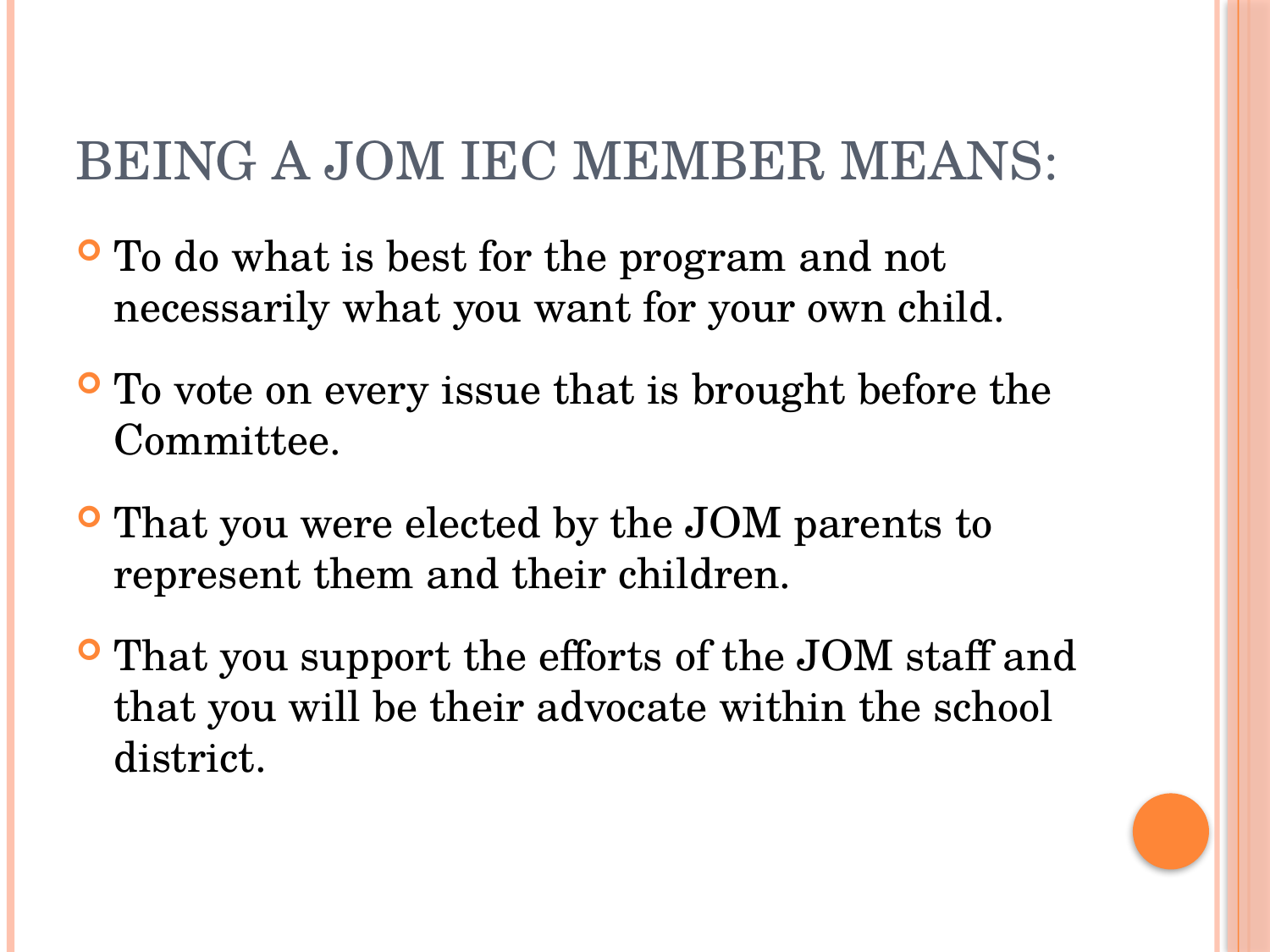

# Being a JOM IEC Member Means:
To do what is best for the program and not necessarily what you want for your own child.
To vote on every issue that is brought before the Committee.
That you were elected by the JOM parents to represent them and their children.
That you support the efforts of the JOM staff and that you will be their advocate within the school district.